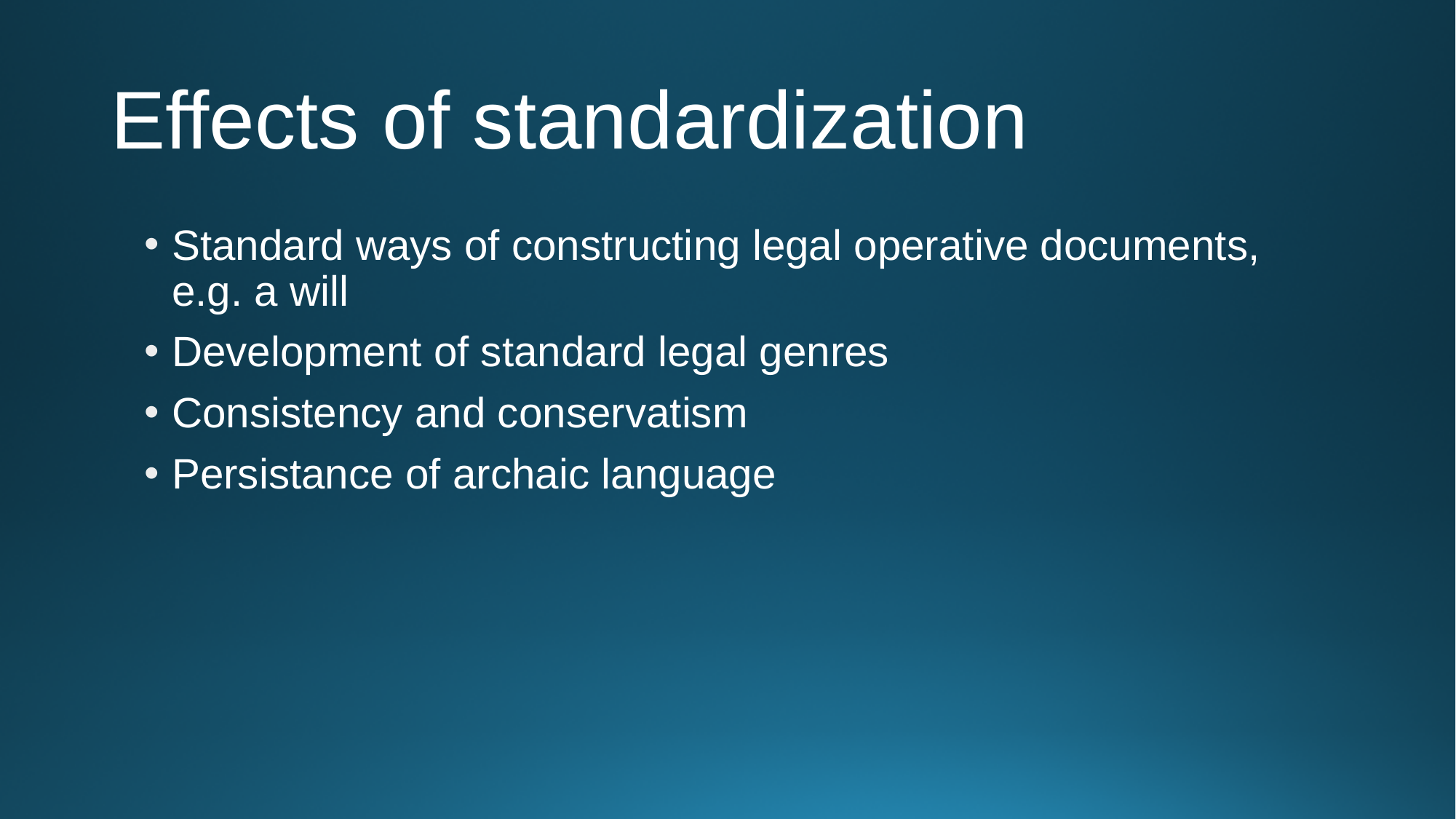

# Effects of standardization
Standard ways of constructing legal operative documents, e.g. a will
Development of standard legal genres
Consistency and conservatism
Persistance of archaic language